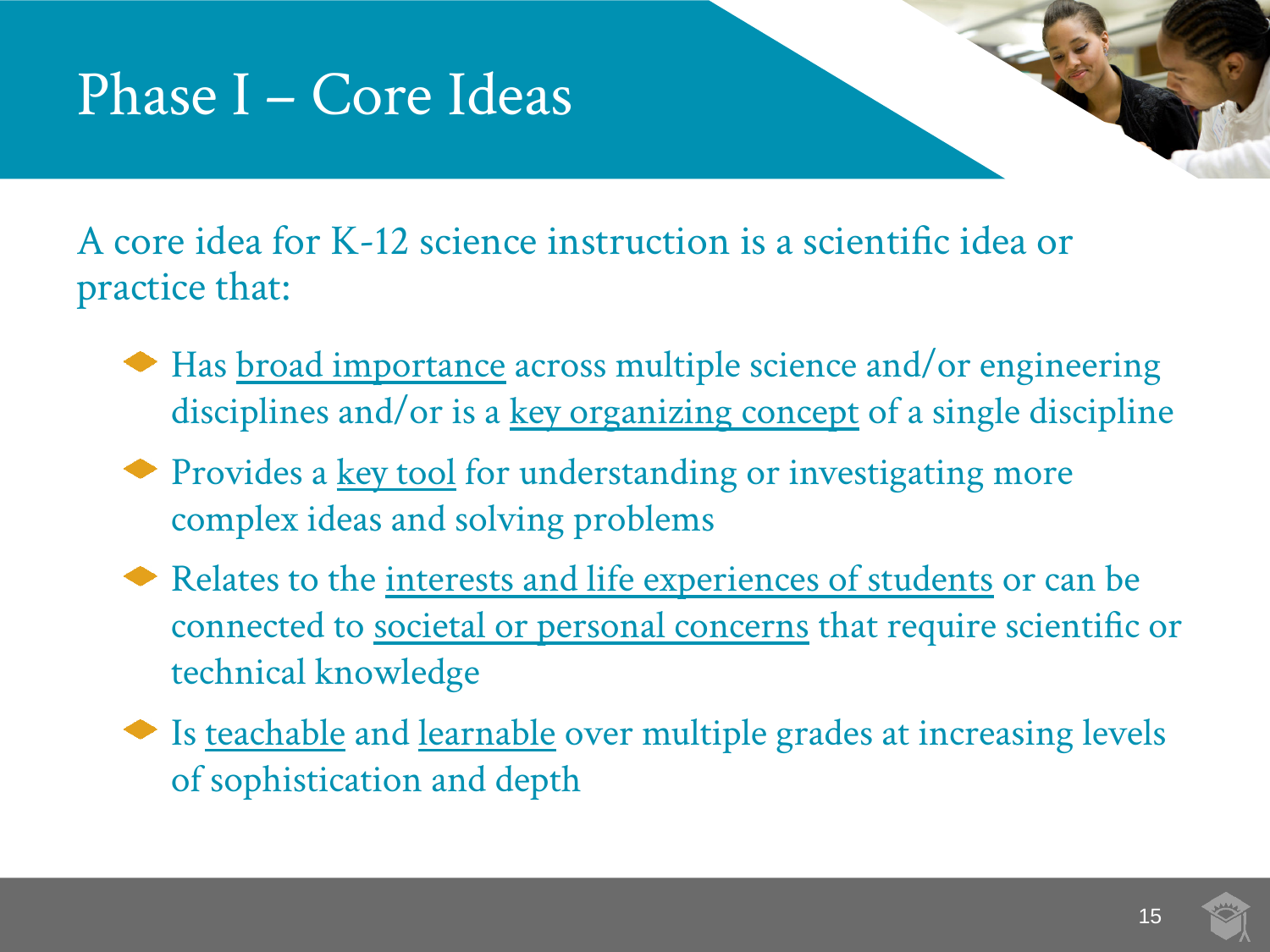

# Phase I – Core Ideas
A core idea for K-12 science instruction is a scientific idea or practice that:
Has broad importance across multiple science and/or engineering disciplines and/or is a key organizing concept of a single discipline
Provides a key tool for understanding or investigating more complex ideas and solving problems
Relates to the interests and life experiences of students or can be connected to societal or personal concerns that require scientific or technical knowledge
Is teachable and learnable over multiple grades at increasing levels of sophistication and depth
15